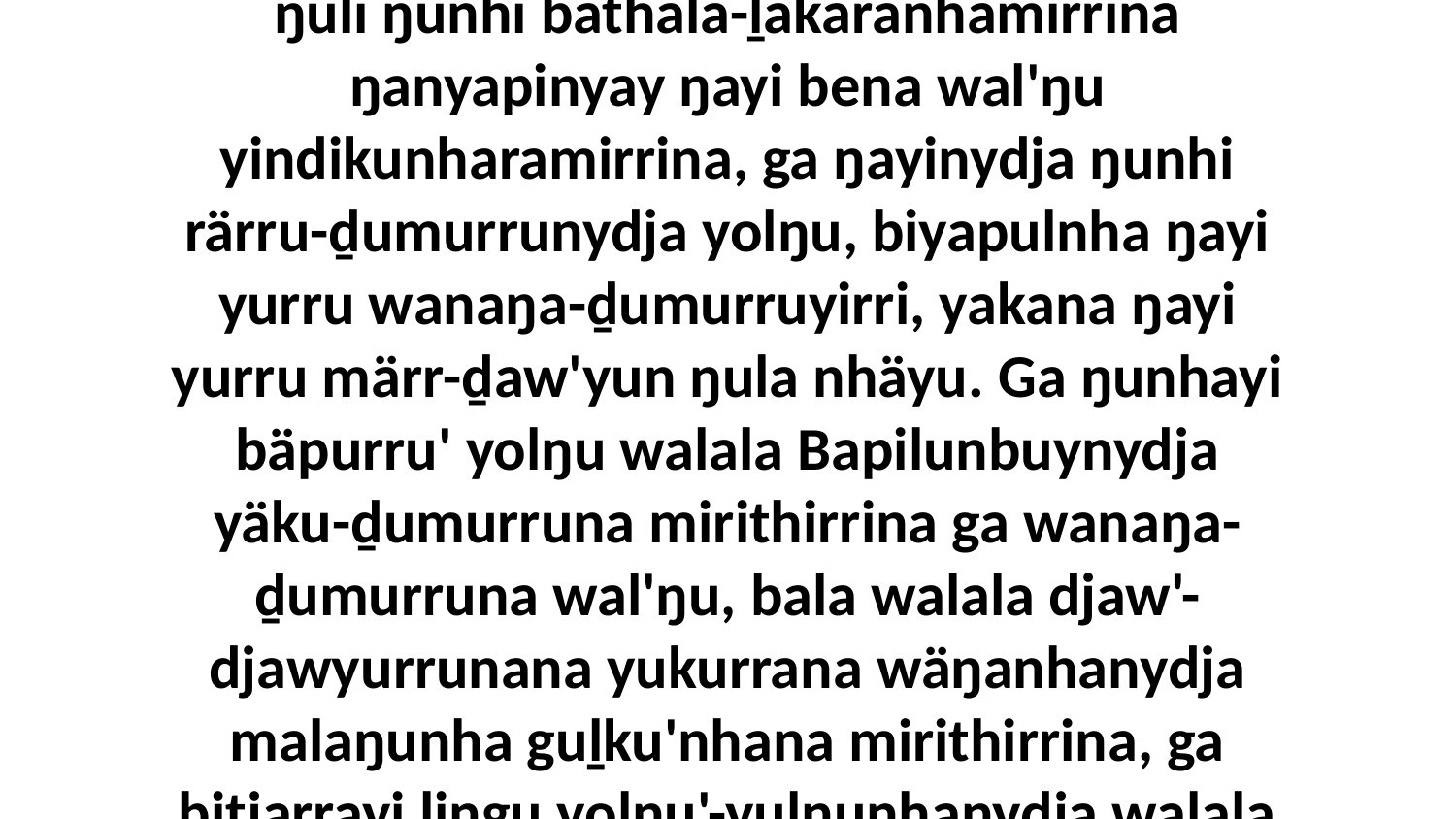

5 Yo, ŋunhinydja yolŋu ŋunhi ŋayi djäl-ḏumurru ŋänitjiwu wo ŋula nhäku, ŋayinydja ŋuli ŋunhi bathala-ḻakaranhamirrina ŋanyapinyay ŋayi bena wal'ŋu yindikunharamirrina, ga ŋayinydja ŋunhi rärru-ḏumurrunydja yolŋu, biyapulnha ŋayi yurru wanaŋa-ḏumurruyirri, yakana ŋayi yurru märr-ḏaw'yun ŋula nhäyu. Ga ŋunhayi bäpurru' yolŋu walala Bapilunbuynydja yäku-ḏumurruna mirithirrina ga wanaŋa-ḏumurruna wal'ŋu, bala walala djaw'-djawyurrunana yukurrana wäŋanhanydja malaŋunha guḻku'nhana mirithirrina, ga bitjarrayi liŋgu yolŋu'-yulŋunhanydja walala djaw'-djawyurrunayi walalaŋguwaynha walala.